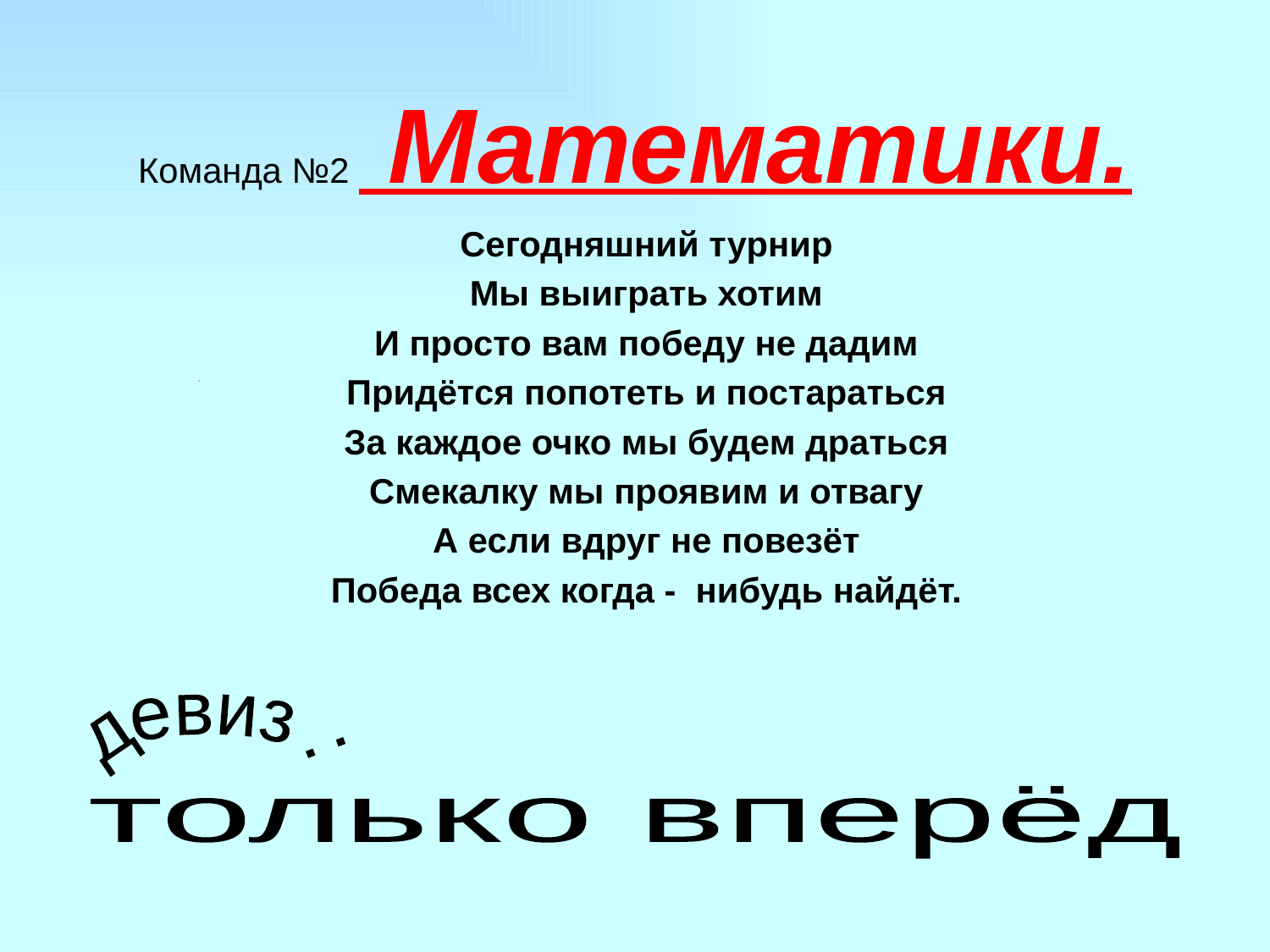

# Команда №2  Математики.
Сегодняшний турнир
Мы выиграть хотим
И просто вам победу не дадим
Придётся попотеть и постараться
За каждое очко мы будем драться
Смекалку мы проявим и отвагу
А если вдруг не повезёт
Победа всех когда -  нибудь найдёт.

девиз :
только вперёд